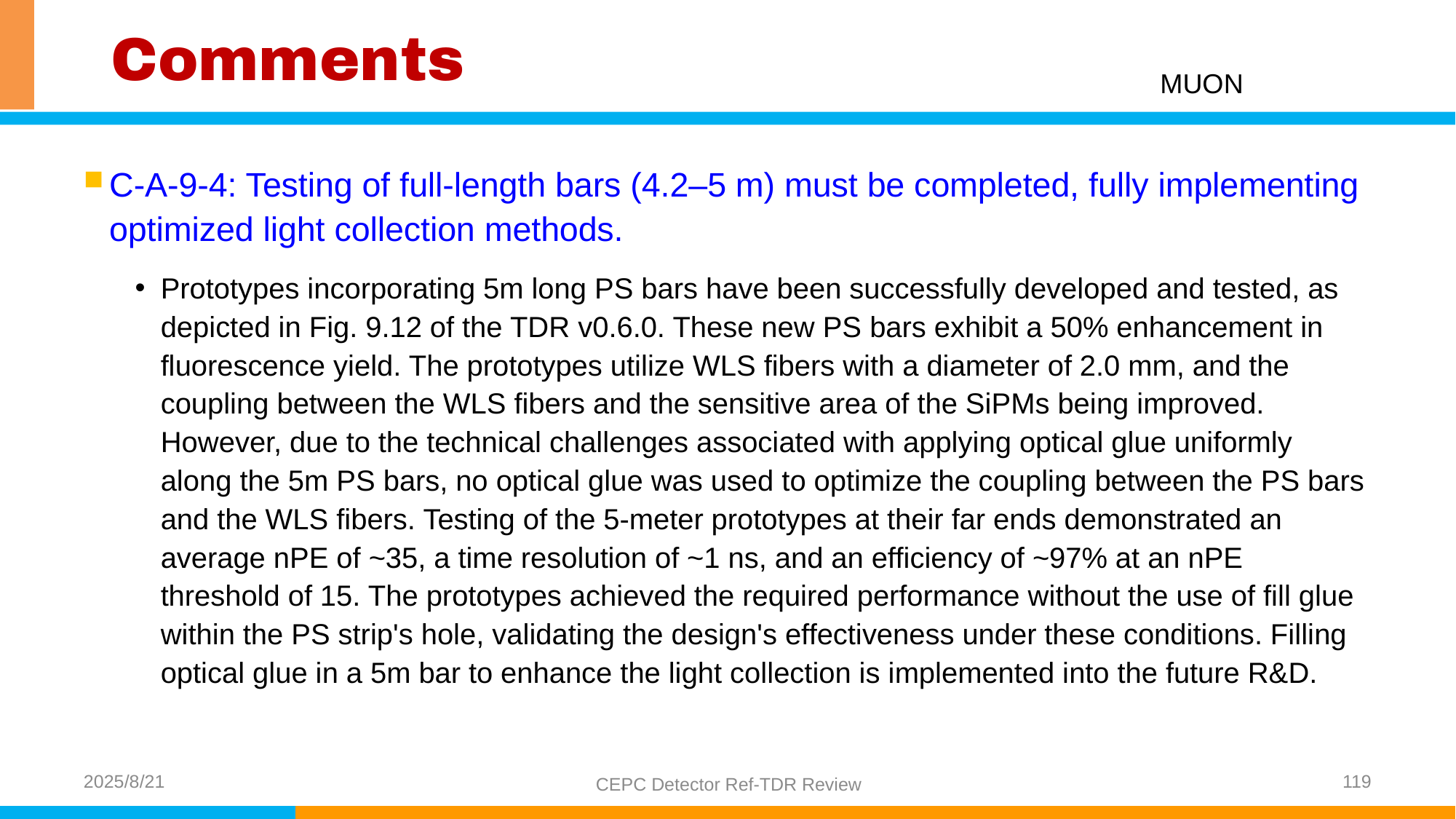

# Comments
MUON
C-A-9-4: Testing of full-length bars (4.2–5 m) must be completed, fully implementing optimized light collection methods.
Prototypes incorporating 5m long PS bars have been successfully developed and tested, as depicted in Fig. 9.12 of the TDR v0.6.0. These new PS bars exhibit a 50% enhancement in fluorescence yield. The prototypes utilize WLS fibers with a diameter of 2.0 mm, and the coupling between the WLS fibers and the sensitive area of the SiPMs being improved. However, due to the technical challenges associated with applying optical glue uniformly along the 5m PS bars, no optical glue was used to optimize the coupling between the PS bars and the WLS fibers. Testing of the 5-meter prototypes at their far ends demonstrated an average nPE of ~35, a time resolution of ~1 ns, and an efficiency of ~97% at an nPE threshold of 15. The prototypes achieved the required performance without the use of fill glue within the PS strip's hole, validating the design's effectiveness under these conditions. Filling optical glue in a 5m bar to enhance the light collection is implemented into the future R&D.